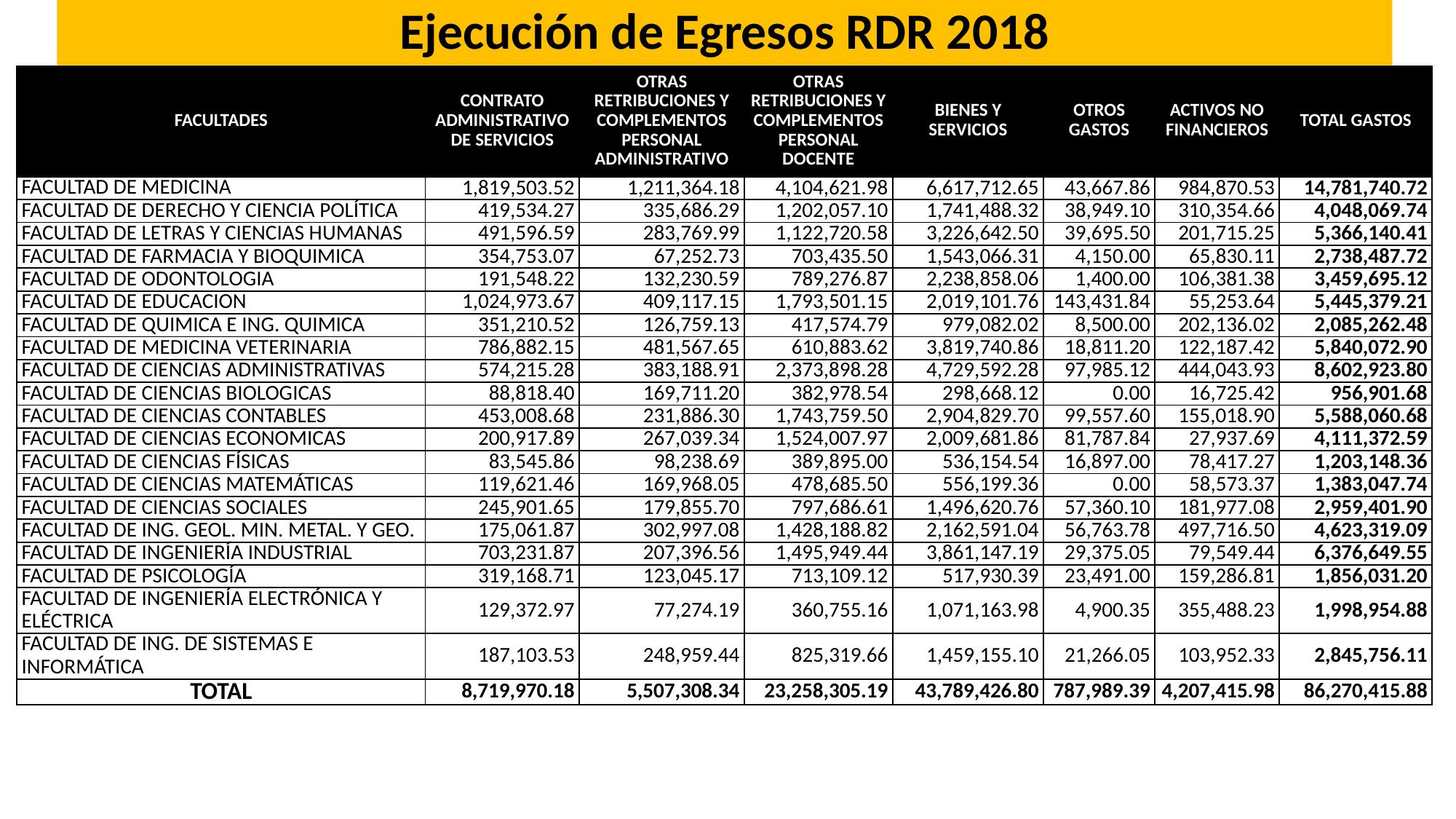

# Ejecución de Egresos RDR 2018
| FACULTADES | CONTRATO ADMINISTRATIVO DE SERVICIOS | OTRAS RETRIBUCIONES Y COMPLEMENTOS PERSONAL ADMINISTRATIVO | OTRAS RETRIBUCIONES Y COMPLEMENTOS PERSONAL DOCENTE | BIENES Y SERVICIOS | OTROS GASTOS | ACTIVOS NO FINANCIEROS | TOTAL GASTOS |
| --- | --- | --- | --- | --- | --- | --- | --- |
| FACULTAD DE MEDICINA | 1,819,503.52 | 1,211,364.18 | 4,104,621.98 | 6,617,712.65 | 43,667.86 | 984,870.53 | 14,781,740.72 |
| FACULTAD DE DERECHO Y CIENCIA POLÍTICA | 419,534.27 | 335,686.29 | 1,202,057.10 | 1,741,488.32 | 38,949.10 | 310,354.66 | 4,048,069.74 |
| FACULTAD DE LETRAS Y CIENCIAS HUMANAS | 491,596.59 | 283,769.99 | 1,122,720.58 | 3,226,642.50 | 39,695.50 | 201,715.25 | 5,366,140.41 |
| FACULTAD DE FARMACIA Y BIOQUIMICA | 354,753.07 | 67,252.73 | 703,435.50 | 1,543,066.31 | 4,150.00 | 65,830.11 | 2,738,487.72 |
| FACULTAD DE ODONTOLOGIA | 191,548.22 | 132,230.59 | 789,276.87 | 2,238,858.06 | 1,400.00 | 106,381.38 | 3,459,695.12 |
| FACULTAD DE EDUCACION | 1,024,973.67 | 409,117.15 | 1,793,501.15 | 2,019,101.76 | 143,431.84 | 55,253.64 | 5,445,379.21 |
| FACULTAD DE QUIMICA E ING. QUIMICA | 351,210.52 | 126,759.13 | 417,574.79 | 979,082.02 | 8,500.00 | 202,136.02 | 2,085,262.48 |
| FACULTAD DE MEDICINA VETERINARIA | 786,882.15 | 481,567.65 | 610,883.62 | 3,819,740.86 | 18,811.20 | 122,187.42 | 5,840,072.90 |
| FACULTAD DE CIENCIAS ADMINISTRATIVAS | 574,215.28 | 383,188.91 | 2,373,898.28 | 4,729,592.28 | 97,985.12 | 444,043.93 | 8,602,923.80 |
| FACULTAD DE CIENCIAS BIOLOGICAS | 88,818.40 | 169,711.20 | 382,978.54 | 298,668.12 | 0.00 | 16,725.42 | 956,901.68 |
| FACULTAD DE CIENCIAS CONTABLES | 453,008.68 | 231,886.30 | 1,743,759.50 | 2,904,829.70 | 99,557.60 | 155,018.90 | 5,588,060.68 |
| FACULTAD DE CIENCIAS ECONOMICAS | 200,917.89 | 267,039.34 | 1,524,007.97 | 2,009,681.86 | 81,787.84 | 27,937.69 | 4,111,372.59 |
| FACULTAD DE CIENCIAS FÍSICAS | 83,545.86 | 98,238.69 | 389,895.00 | 536,154.54 | 16,897.00 | 78,417.27 | 1,203,148.36 |
| FACULTAD DE CIENCIAS MATEMÁTICAS | 119,621.46 | 169,968.05 | 478,685.50 | 556,199.36 | 0.00 | 58,573.37 | 1,383,047.74 |
| FACULTAD DE CIENCIAS SOCIALES | 245,901.65 | 179,855.70 | 797,686.61 | 1,496,620.76 | 57,360.10 | 181,977.08 | 2,959,401.90 |
| FACULTAD DE ING. GEOL. MIN. METAL. Y GEO. | 175,061.87 | 302,997.08 | 1,428,188.82 | 2,162,591.04 | 56,763.78 | 497,716.50 | 4,623,319.09 |
| FACULTAD DE INGENIERÍA INDUSTRIAL | 703,231.87 | 207,396.56 | 1,495,949.44 | 3,861,147.19 | 29,375.05 | 79,549.44 | 6,376,649.55 |
| FACULTAD DE PSICOLOGÍA | 319,168.71 | 123,045.17 | 713,109.12 | 517,930.39 | 23,491.00 | 159,286.81 | 1,856,031.20 |
| FACULTAD DE INGENIERÍA ELECTRÓNICA Y ELÉCTRICA | 129,372.97 | 77,274.19 | 360,755.16 | 1,071,163.98 | 4,900.35 | 355,488.23 | 1,998,954.88 |
| FACULTAD DE ING. DE SISTEMAS E INFORMÁTICA | 187,103.53 | 248,959.44 | 825,319.66 | 1,459,155.10 | 21,266.05 | 103,952.33 | 2,845,756.11 |
| TOTAL | 8,719,970.18 | 5,507,308.34 | 23,258,305.19 | 43,789,426.80 | 787,989.39 | 4,207,415.98 | 86,270,415.88 |